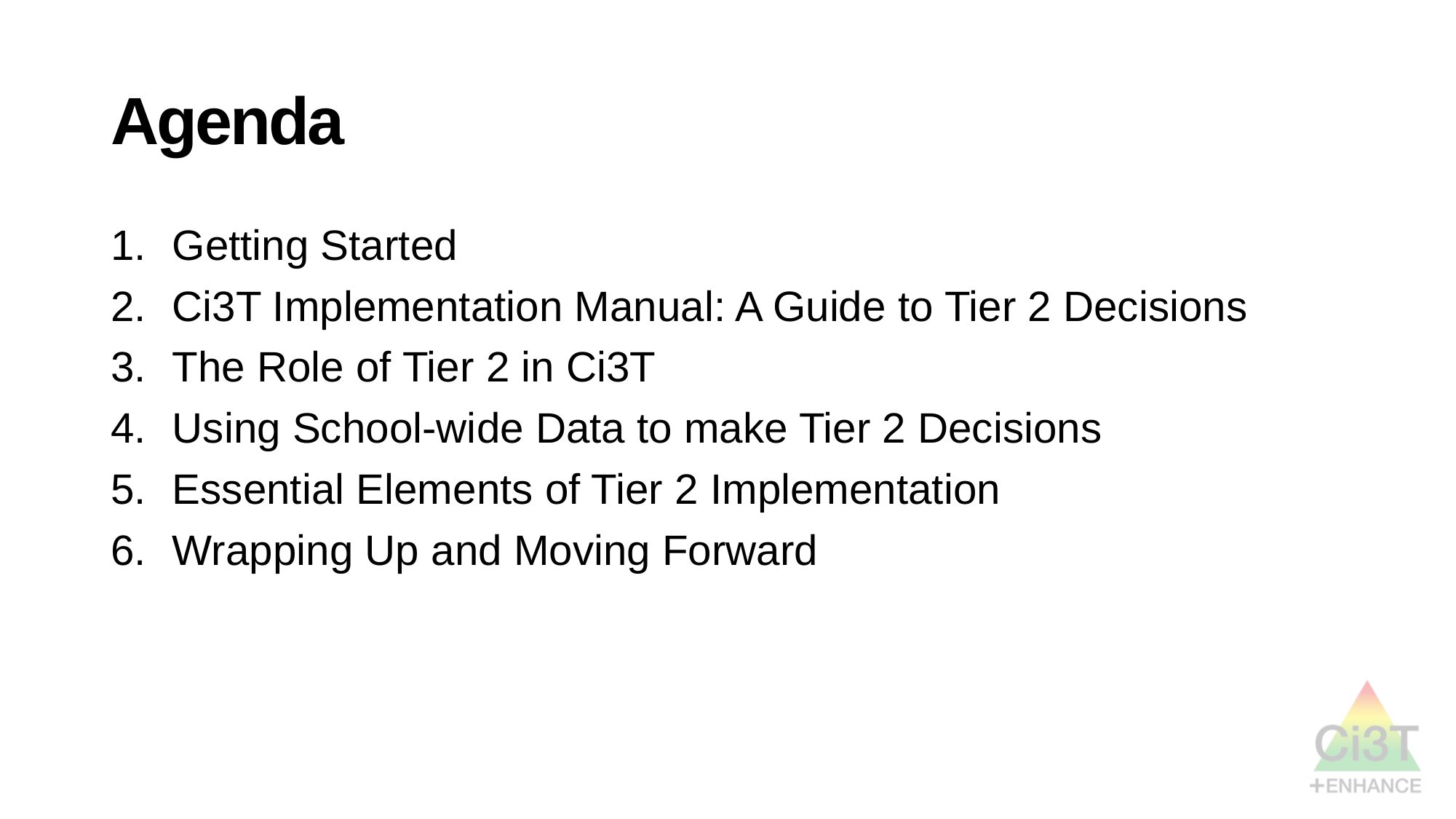

# Agenda
Getting Started
Ci3T Implementation Manual: A Guide to Tier 2 Decisions
The Role of Tier 2 in Ci3T
Using School-wide Data to make Tier 2 Decisions
Essential Elements of Tier 2 Implementation
Wrapping Up and Moving Forward